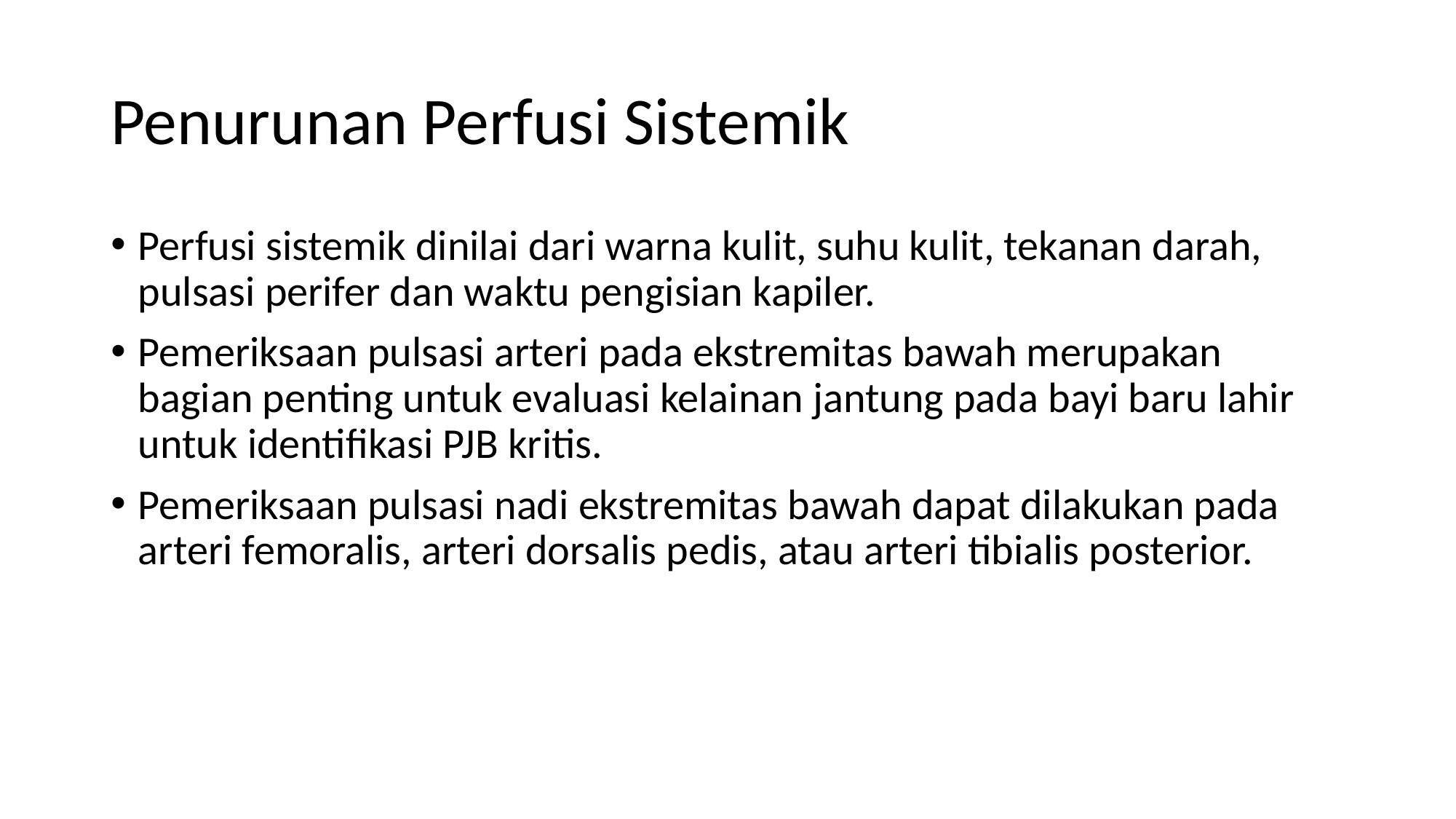

# Penurunan Perfusi Sistemik
Perfusi sistemik dinilai dari warna kulit, suhu kulit, tekanan darah, pulsasi perifer dan waktu pengisian kapiler.
Pemeriksaan pulsasi arteri pada ekstremitas bawah merupakan bagian penting untuk evaluasi kelainan jantung pada bayi baru lahir untuk identifikasi PJB kritis.
Pemeriksaan pulsasi nadi ekstremitas bawah dapat dilakukan pada arteri femoralis, arteri dorsalis pedis, atau arteri tibialis posterior.